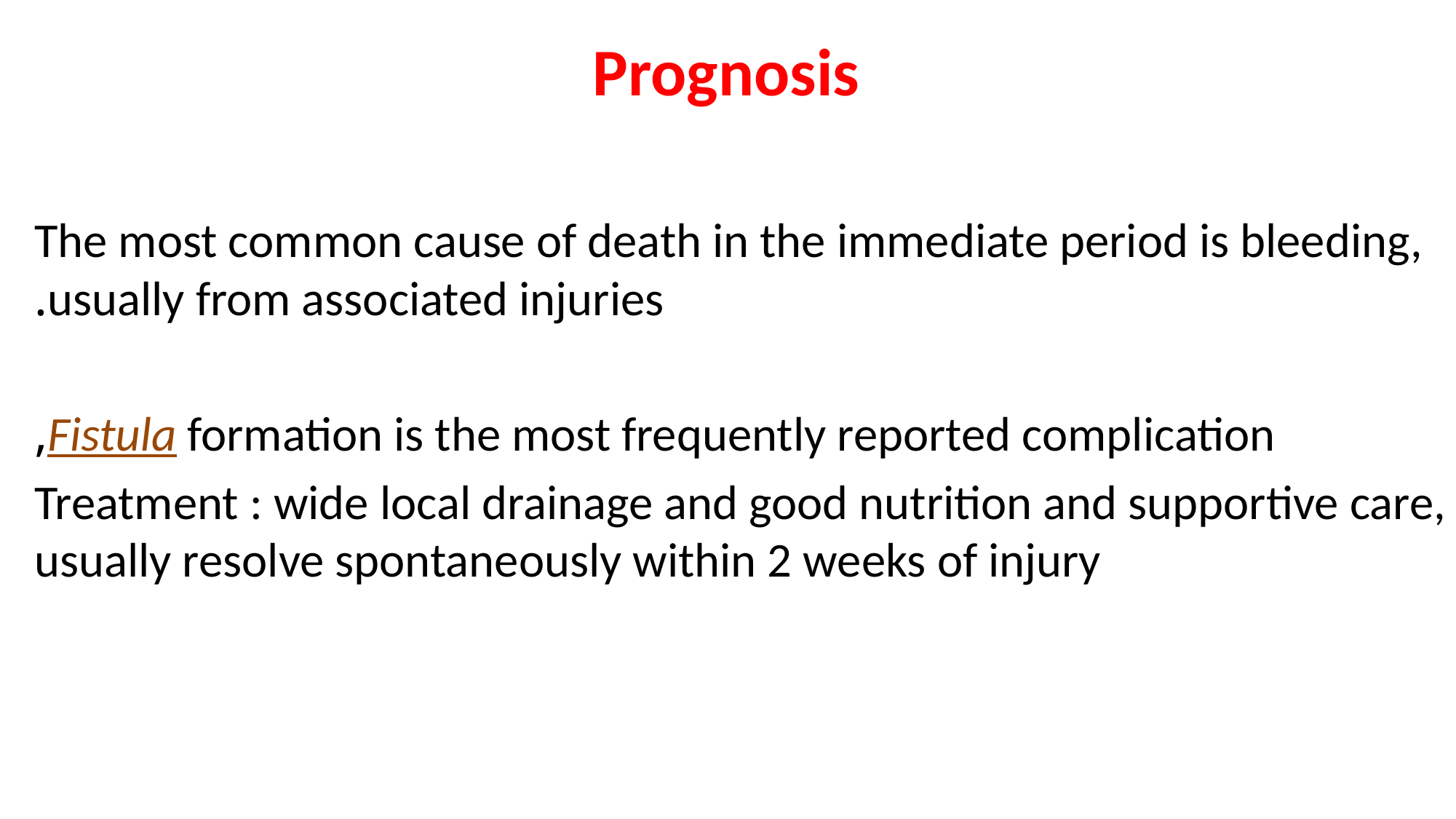

# Prognosis
The most common cause of death in the immediate period is bleeding, usually from associated injuries.

Fistula formation is the most frequently reported complication,
Treatment : wide local drainage and good nutrition and supportive care, usually resolve spontaneously within 2 weeks of injury